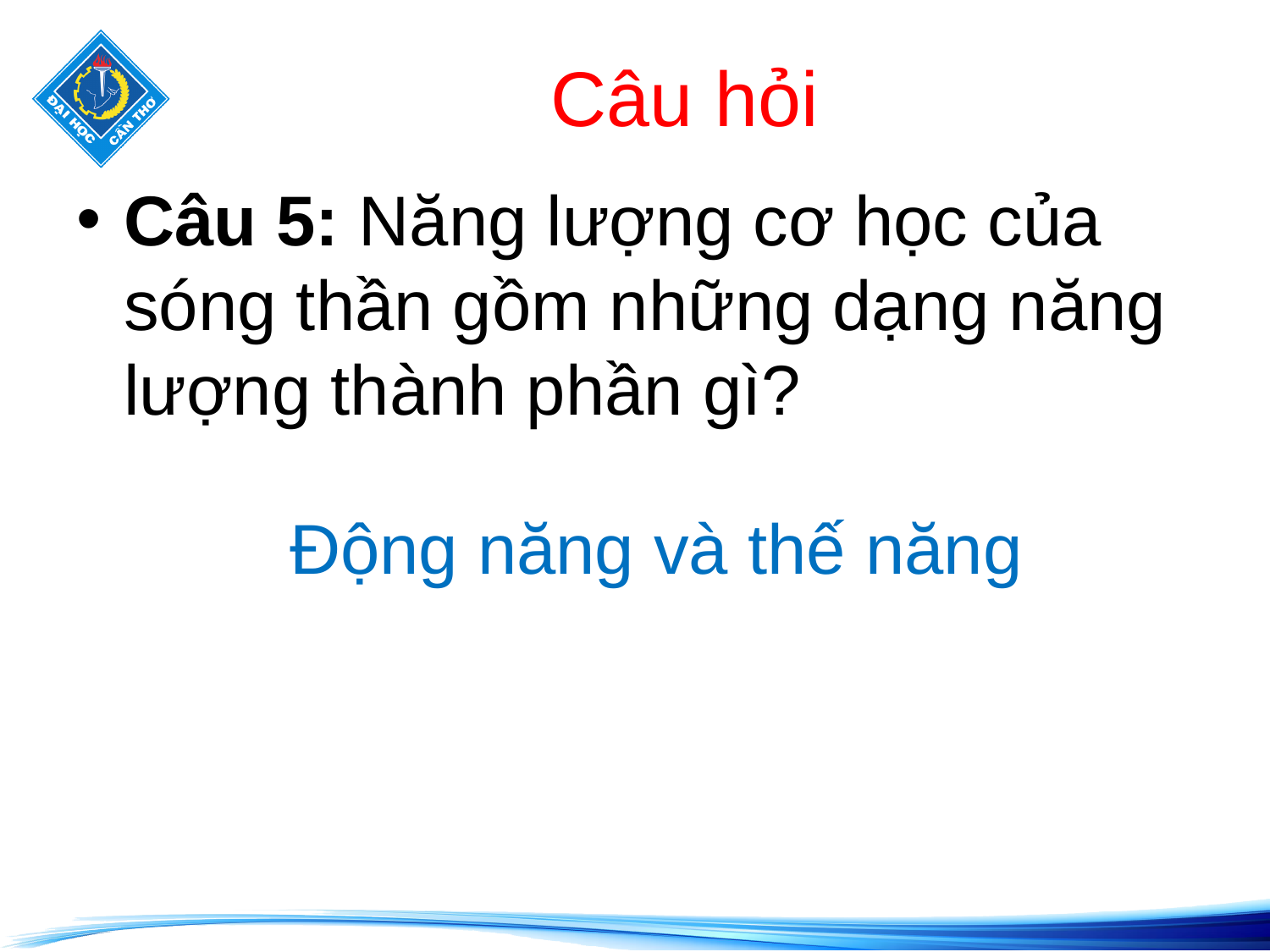

# Câu hỏi
Câu 5: Năng lượng cơ học của sóng thần gồm những dạng năng lượng thành phần gì?

Động năng và thế năng